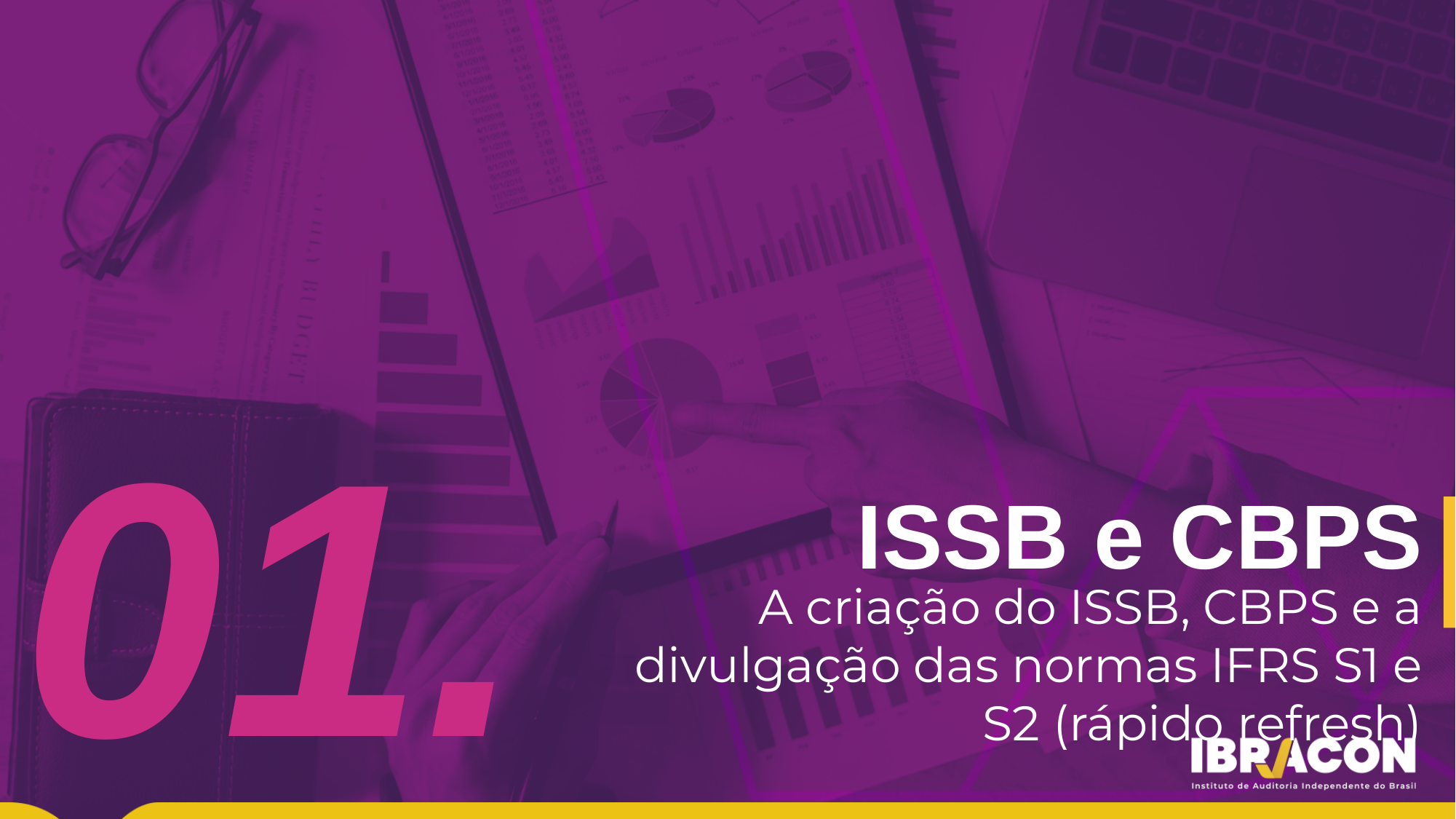

01.
ISSB e CBPS

A criação do ISSB, CBPS e a divulgação das normas IFRS S1 e S2 (rápido refresh)